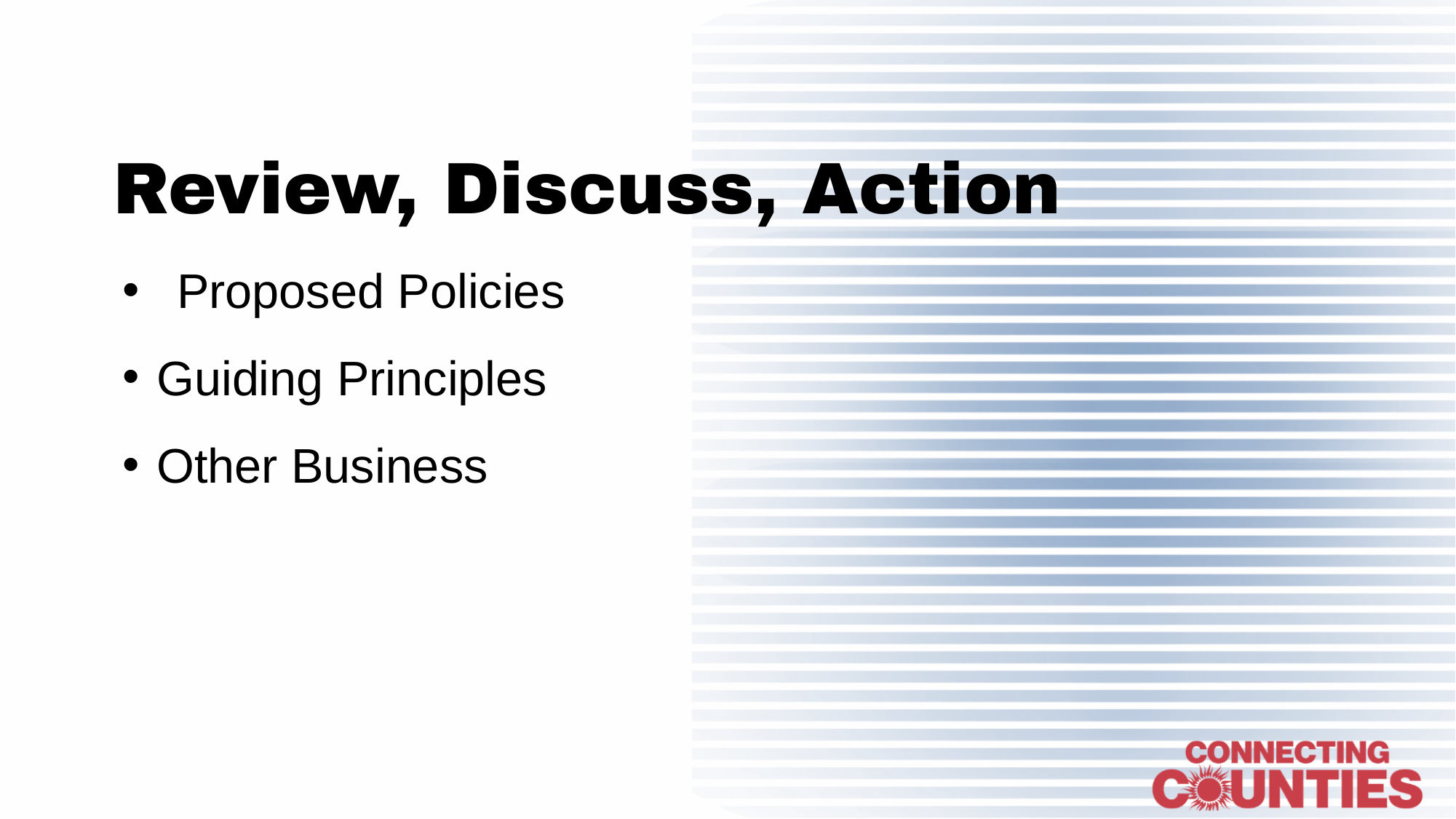

Review, Discuss, Action​
Proposed Policies
Guiding Principles
Other Business